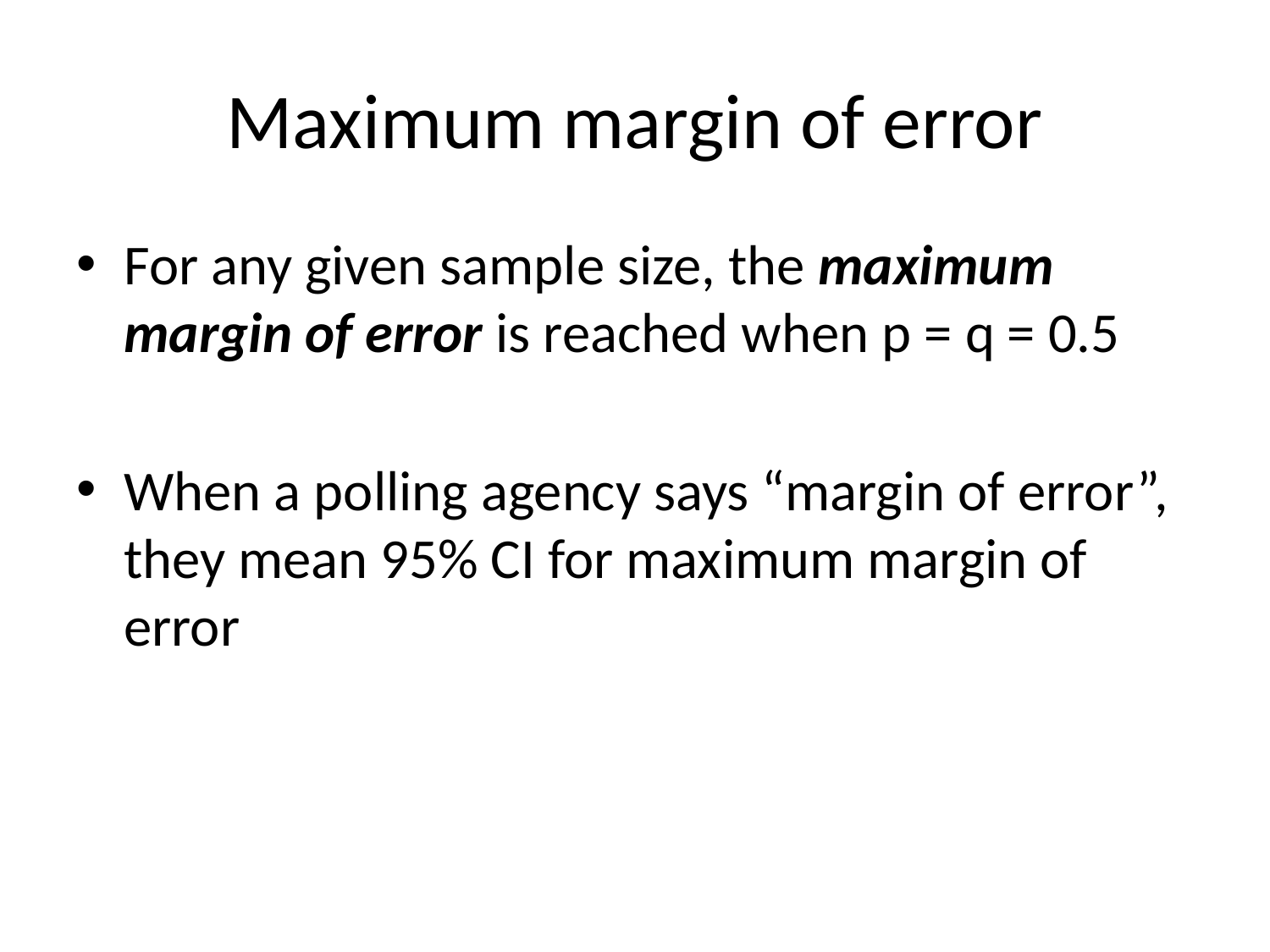

# Maximum margin of error
For any given sample size, the maximum margin of error is reached when p = q = 0.5

When a polling agency says “margin of error”, they mean 95% CI for maximum margin of error